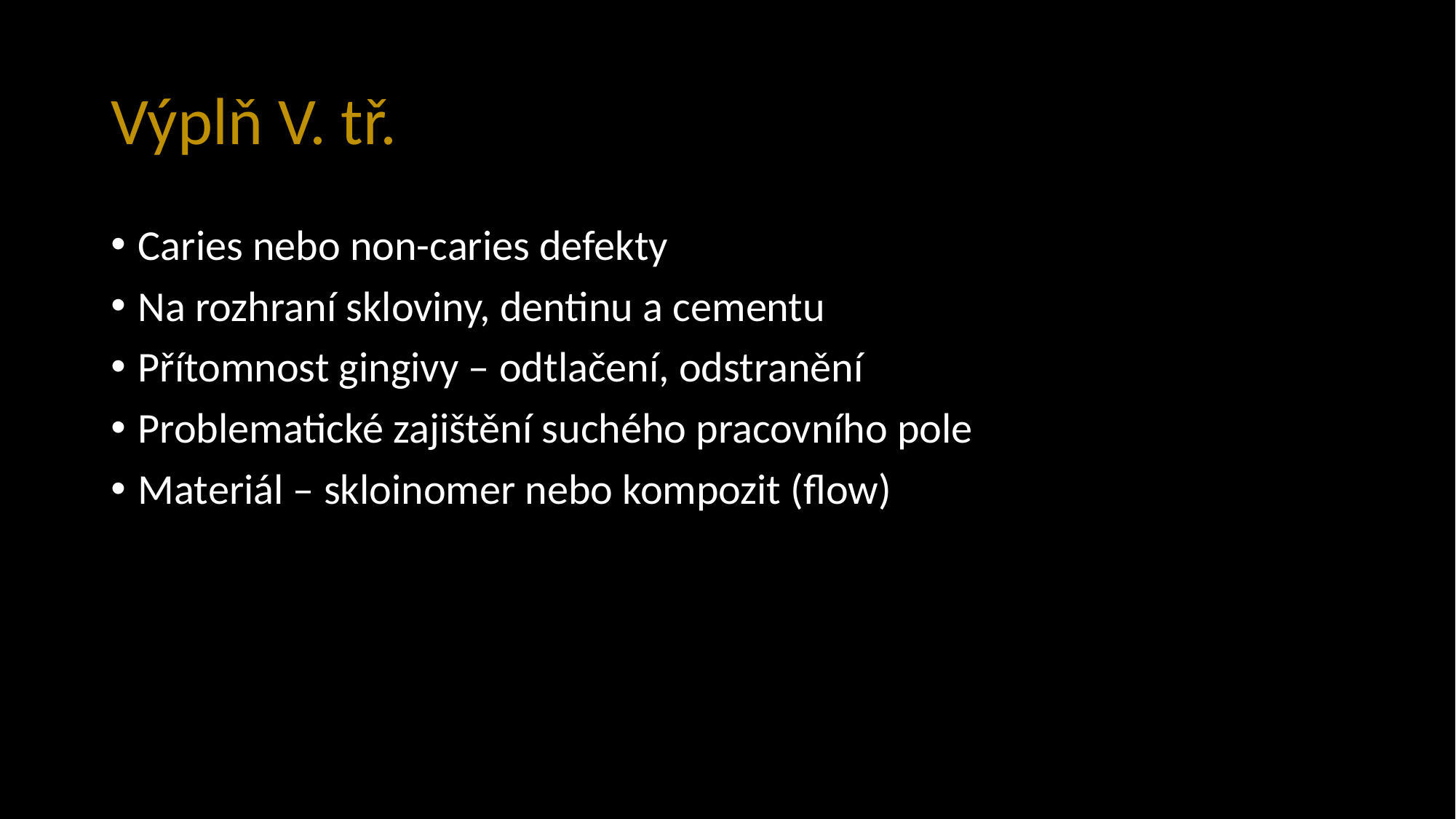

# Výplň V. tř.
Caries nebo non-caries defekty
Na rozhraní skloviny, dentinu a cementu
Přítomnost gingivy – odtlačení, odstranění
Problematické zajištění suchého pracovního pole
Materiál – skloinomer nebo kompozit (flow)